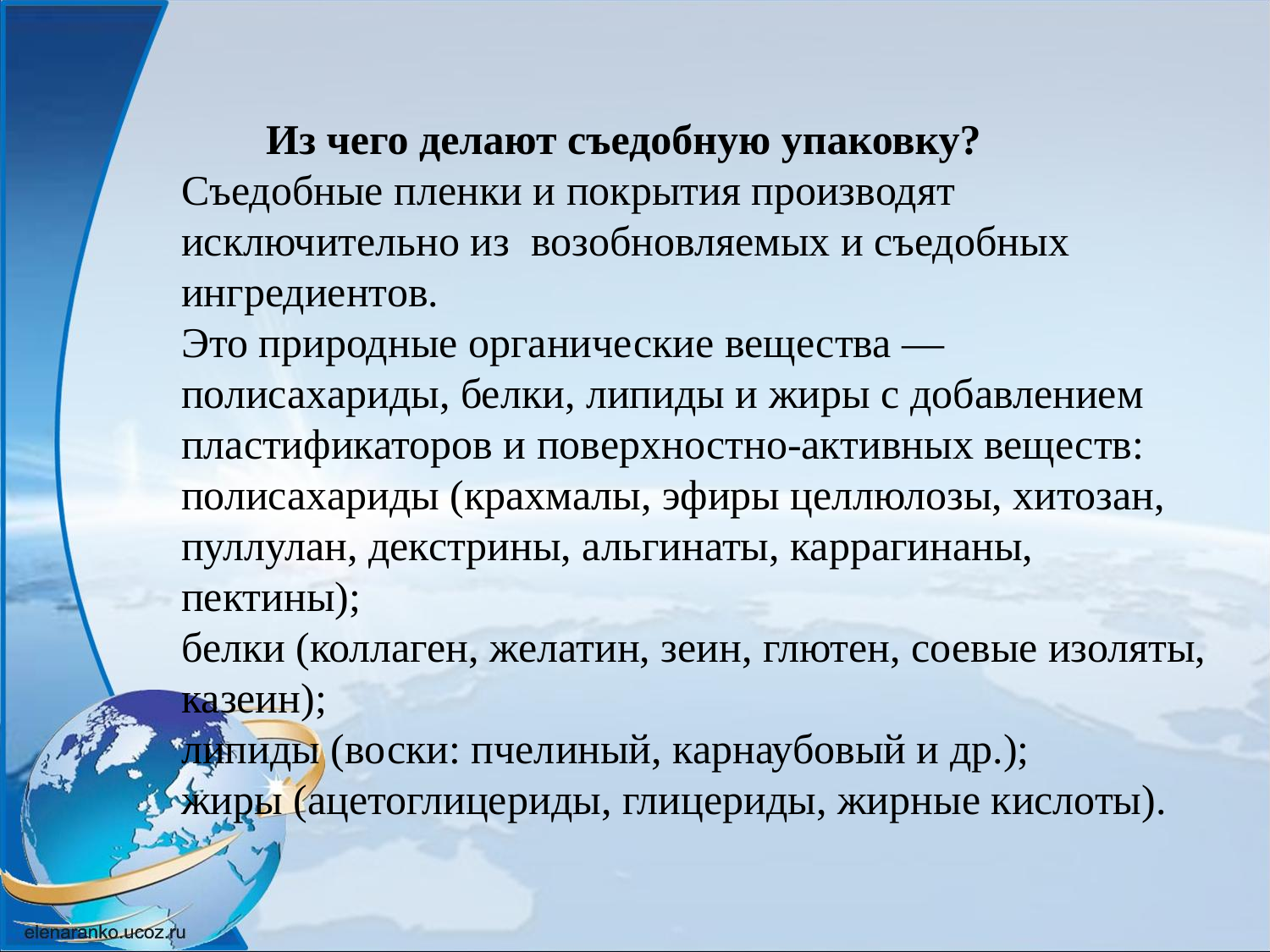

Из чего делают съедобную упаковку?
Съедобные пленки и покрытия производят исключительно из  возобновляемых и съедобных ингредиентов.
Это природные органические вещества — полисахариды, белки, липиды и жиры с добавлением пластификаторов и поверхностно-активных веществ:
полисахариды (крахмалы, эфиры целлюлозы, хитозан, пуллулан, декстрины, альгинаты, каррагинаны, пектины);
белки (коллаген, желатин, зеин, глютен, соевые изоляты, казеин);
липиды (воски: пчелиный, карнаубовый и др.);
жиры (ацетоглицериды, глицериды, жирные кислоты).